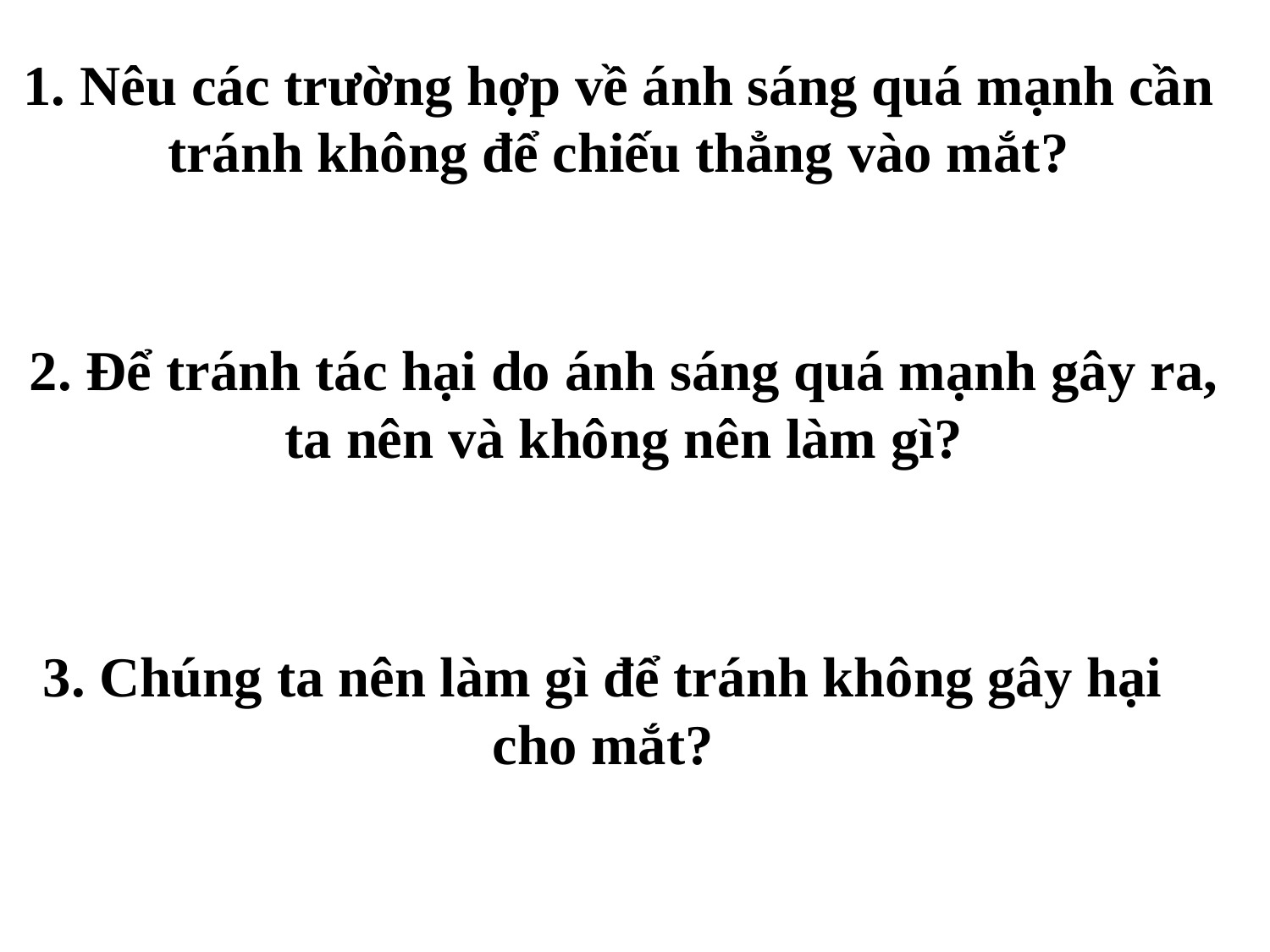

1. Nêu các trường hợp về ánh sáng quá mạnh cần tránh không để chiếu thẳng vào mắt?
2. Để tránh tác hại do ánh sáng quá mạnh gây ra, ta nên và không nên làm gì?
3. Chúng ta nên làm gì để tránh không gây hại cho mắt?